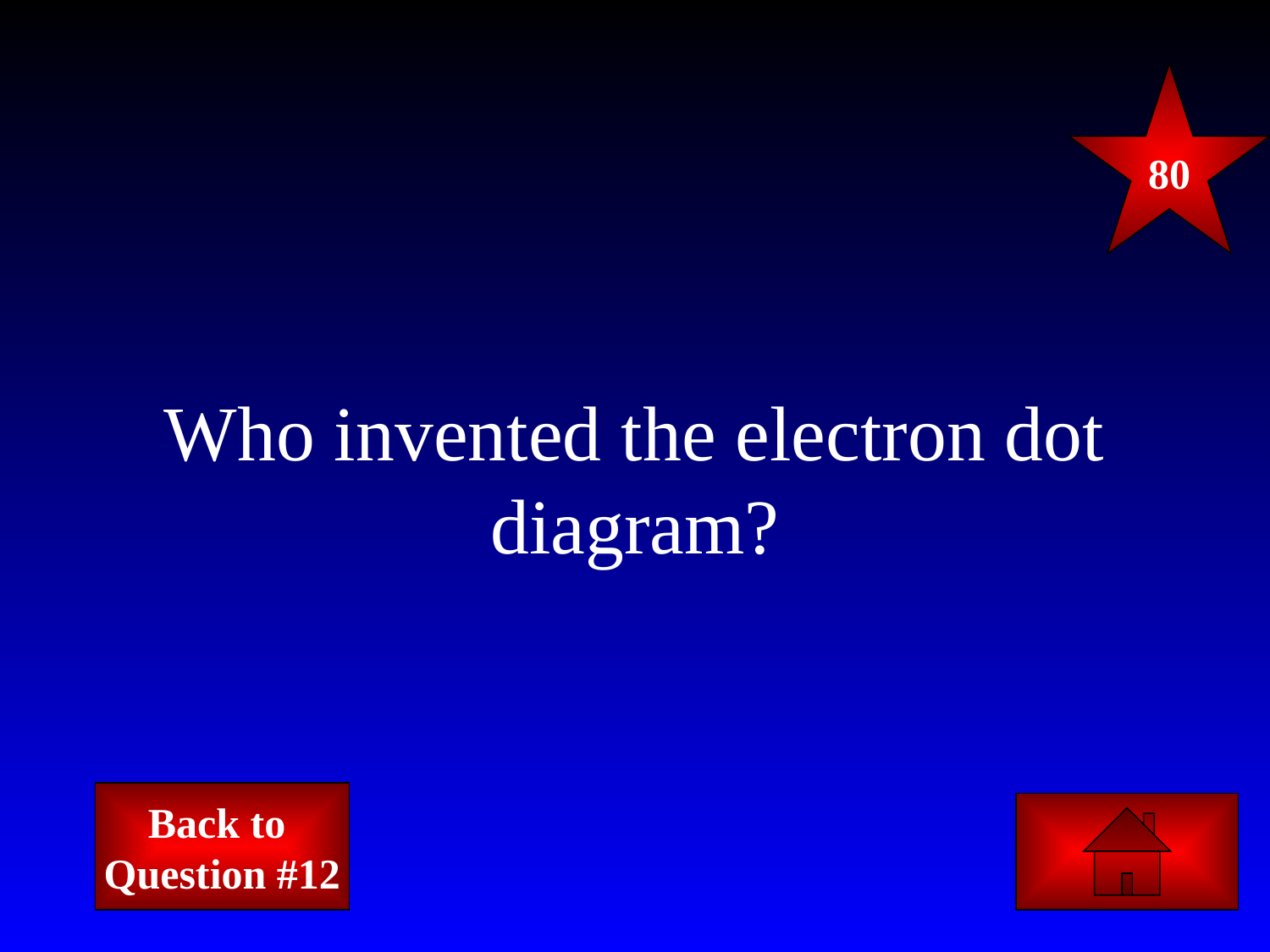

80
# Who invented the electron dot diagram?
Back to
Question #12